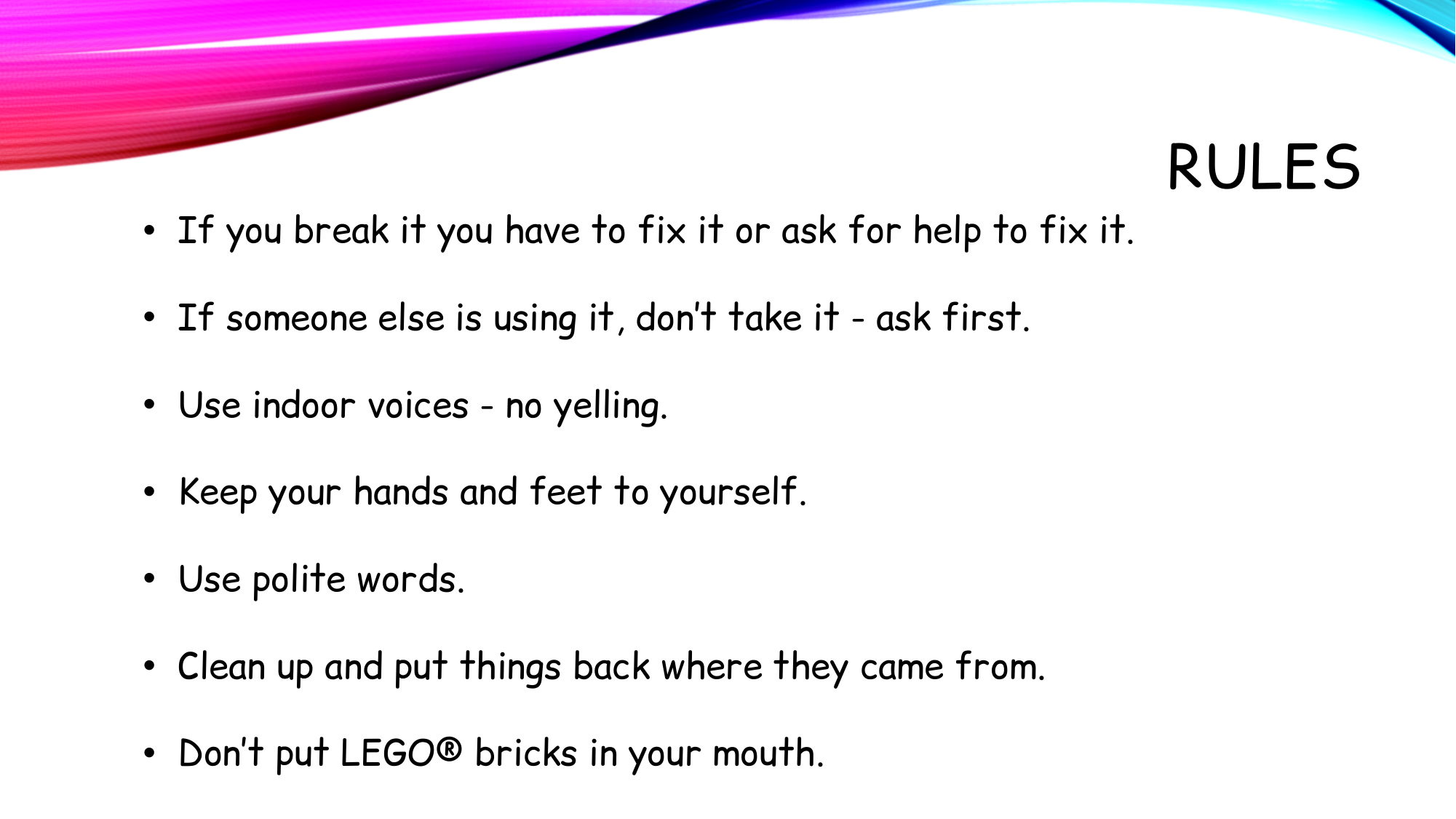

# Rules

If you break it you have to fix it or ask for help to fix it.​

If someone else is using it, don’t take it - ask first.​

Use indoor voices - no yelling.​

Keep your hands and feet to yourself.​

Use polite words.​

Clean up and put things back where they came from.​

​Don’t put LEGO® bricks in your mouth.